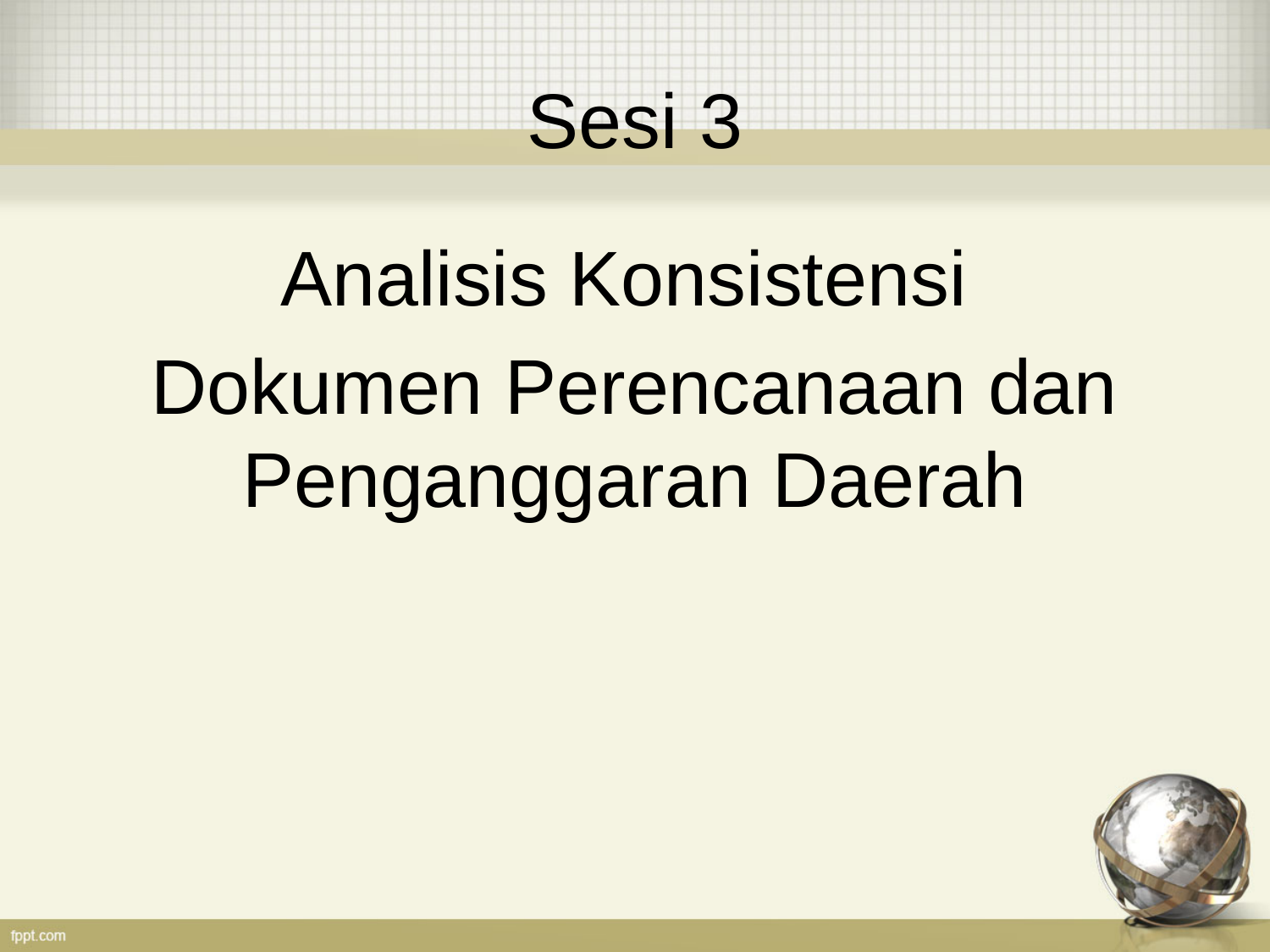

# Sesi 3
Analisis Konsistensi
Dokumen Perencanaan dan Penganggaran Daerah